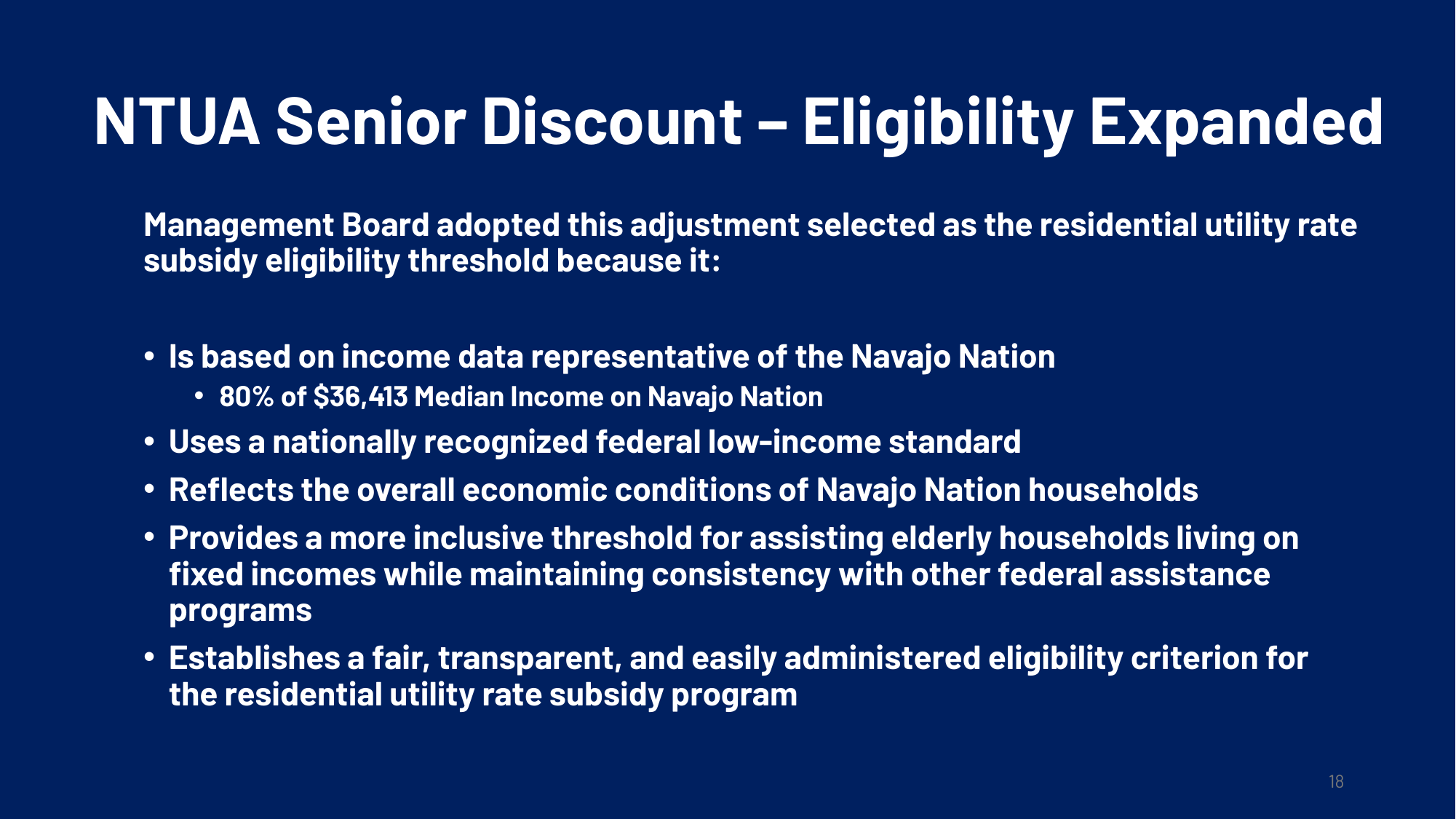

# NTUA Senior Discount – Eligibility Expanded
Management Board adopted this adjustment selected as the residential utility rate subsidy eligibility threshold because it:

Is based on income data representative of the Navajo Nation
80% of $36,413 Median Income on Navajo Nation
Uses a nationally recognized federal low-income standard
Reflects the overall economic conditions of Navajo Nation households
Provides a more inclusive threshold for assisting elderly households living on fixed incomes while maintaining consistency with other federal assistance programs
Establishes a fair, transparent, and easily administered eligibility criterion for the residential utility rate subsidy program

18